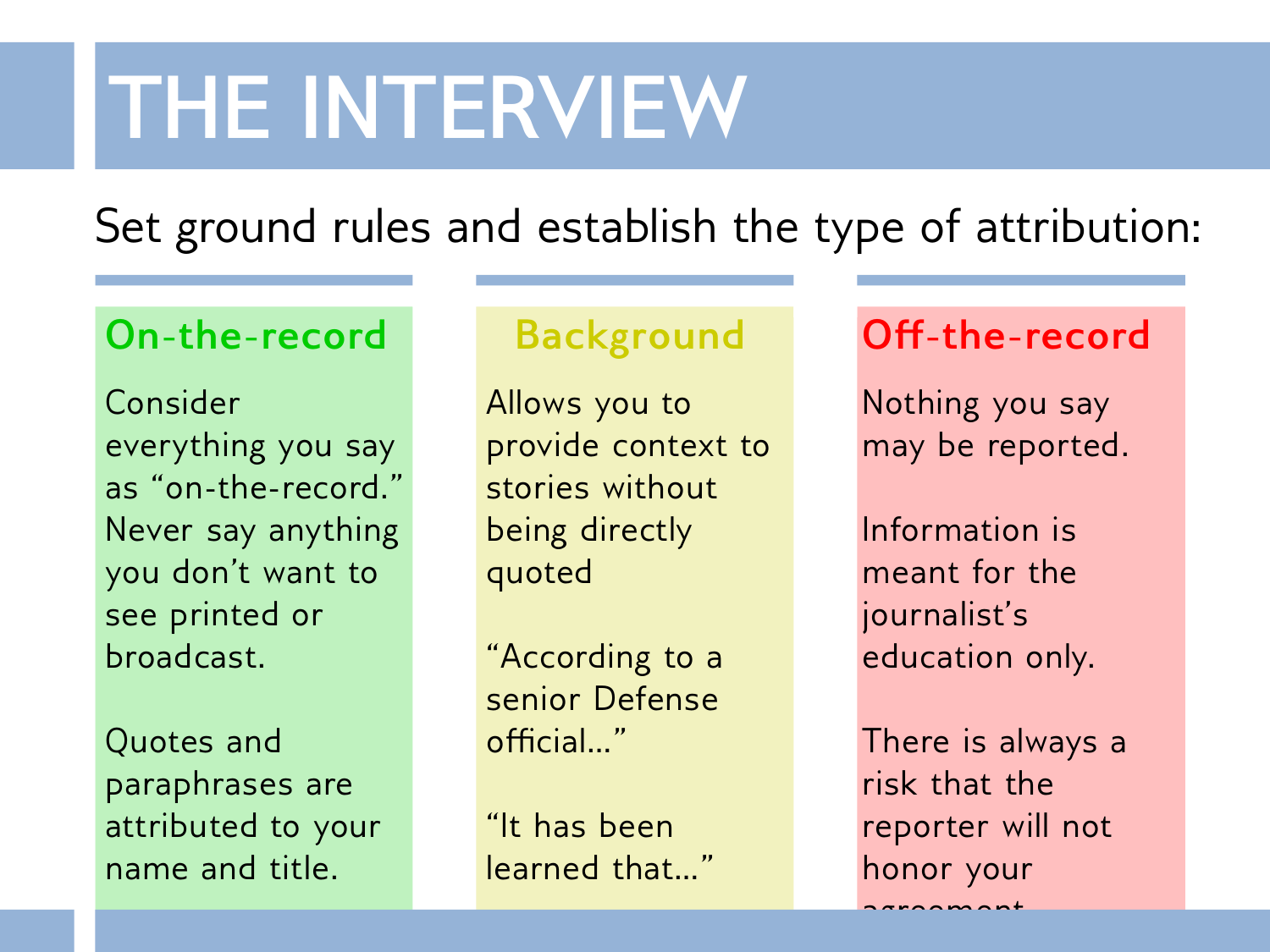

THE INTERVIEW
Set ground rules and establish the type of attribution:

On-the-record

Consider everything you say  as “on-the-record.” Never say anything you don’t want to see printed or broadcast.

Quotes and paraphrases are attributed to your name and title.

  Background

Allows you to provide context to stories without being directly quoted

“According to a senior Defense official…”

“It has been learned that…”
Off-the-record

Nothing you say may be reported.

Information is meant for the journalist’s education only.

There is always a risk that the reporter will not honor your agreement.